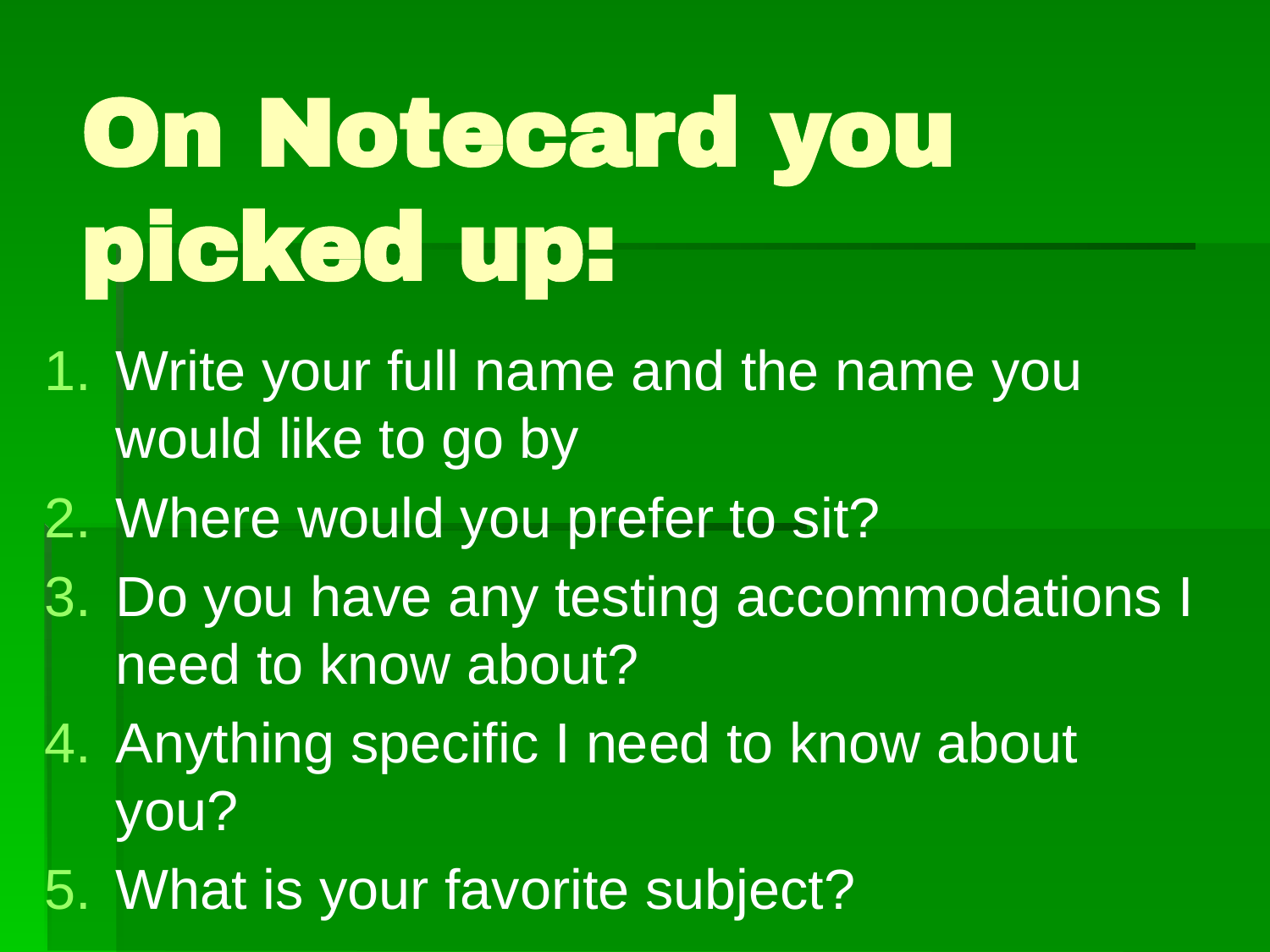

# On Notecard you picked up:
Write your full name and the name you would like to go by
Where would you prefer to sit?
Do you have any testing accommodations I need to know about?
Anything specific I need to know about you?
What is your favorite subject?